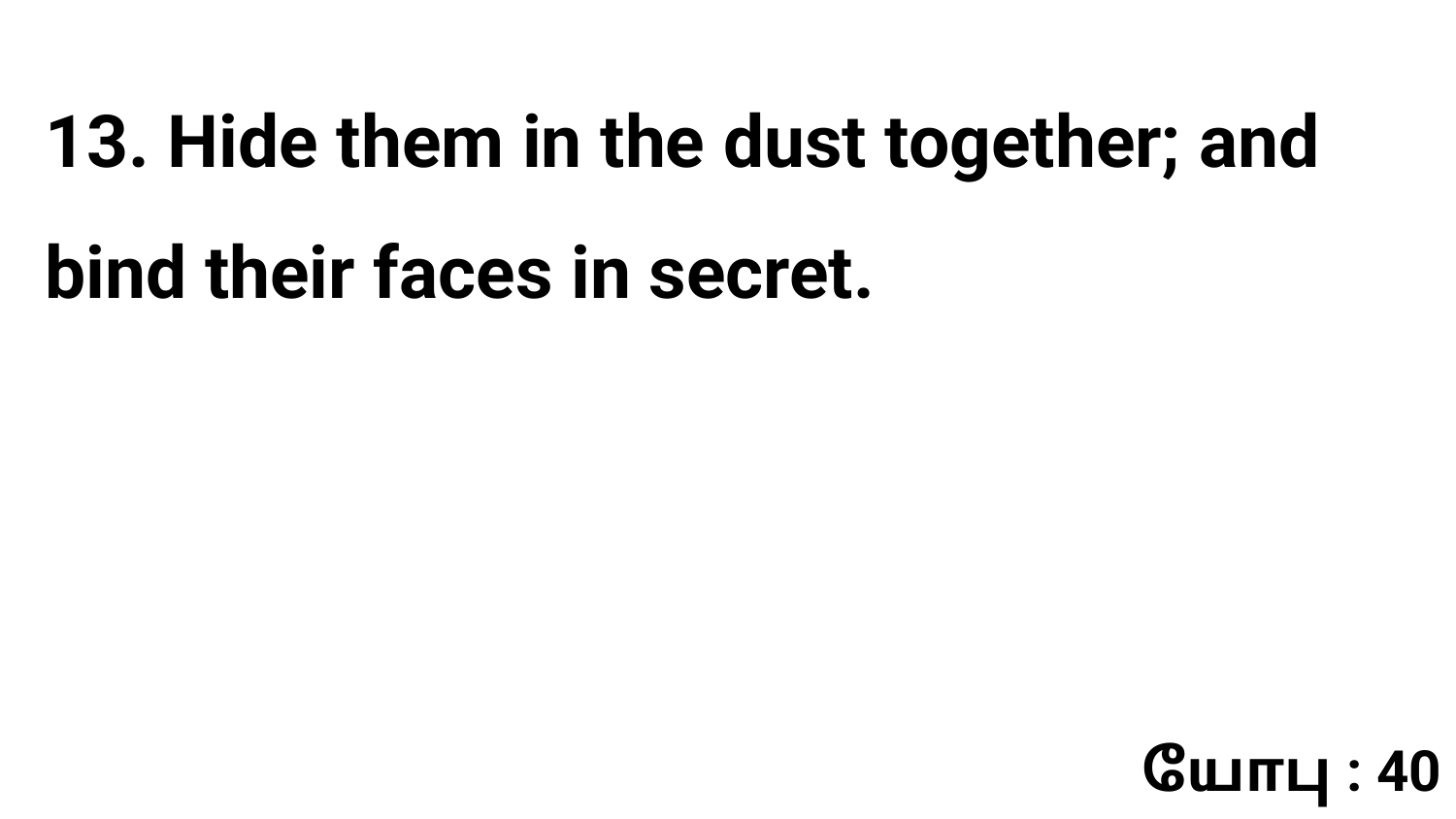

13. Hide them in the dust together; and bind their faces in secret.
யோபு : 40